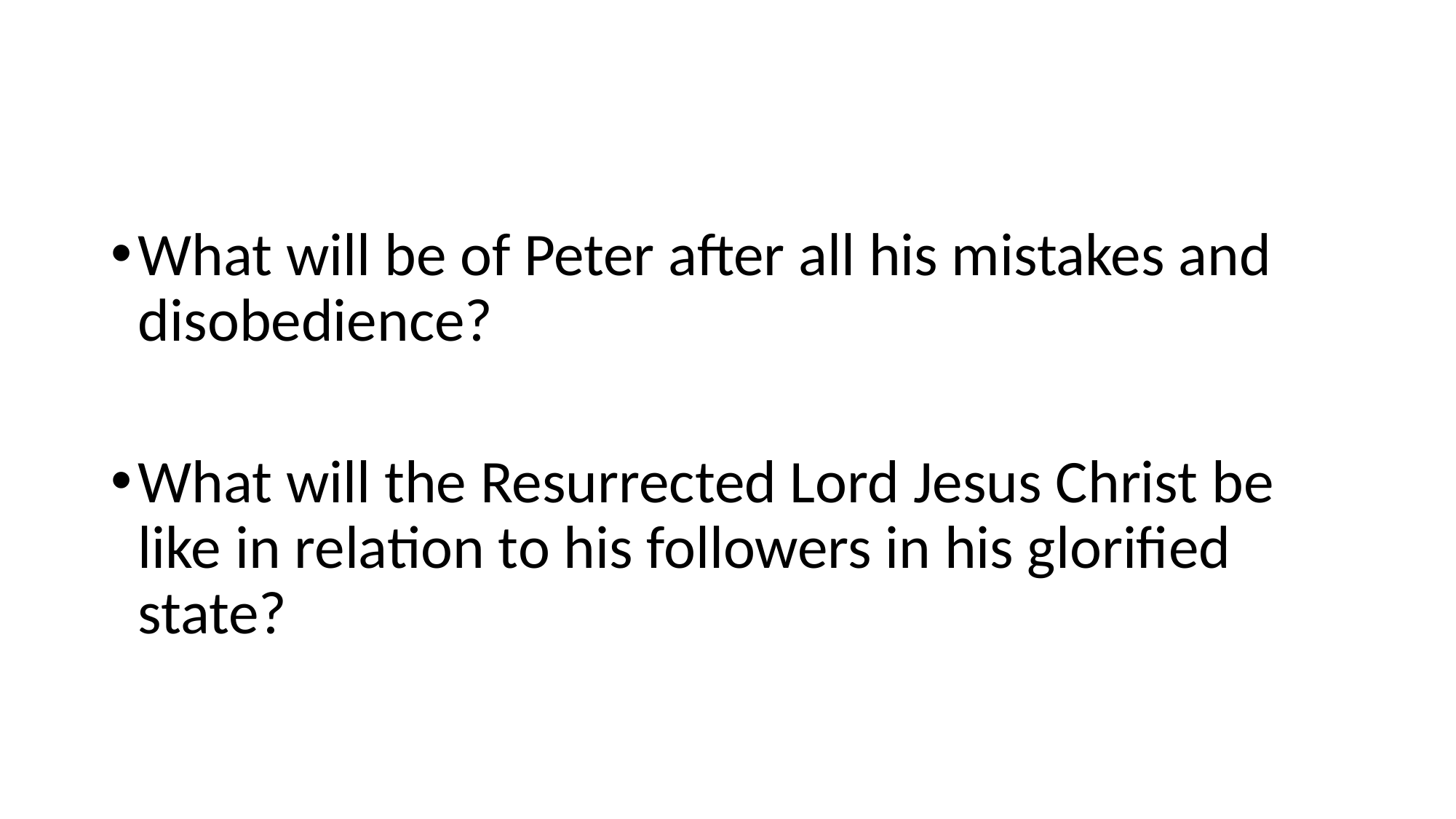

#
What will be of Peter after all his mistakes and disobedience?

What will the Resurrected Lord Jesus Christ be like in relation to his followers in his glorified state?